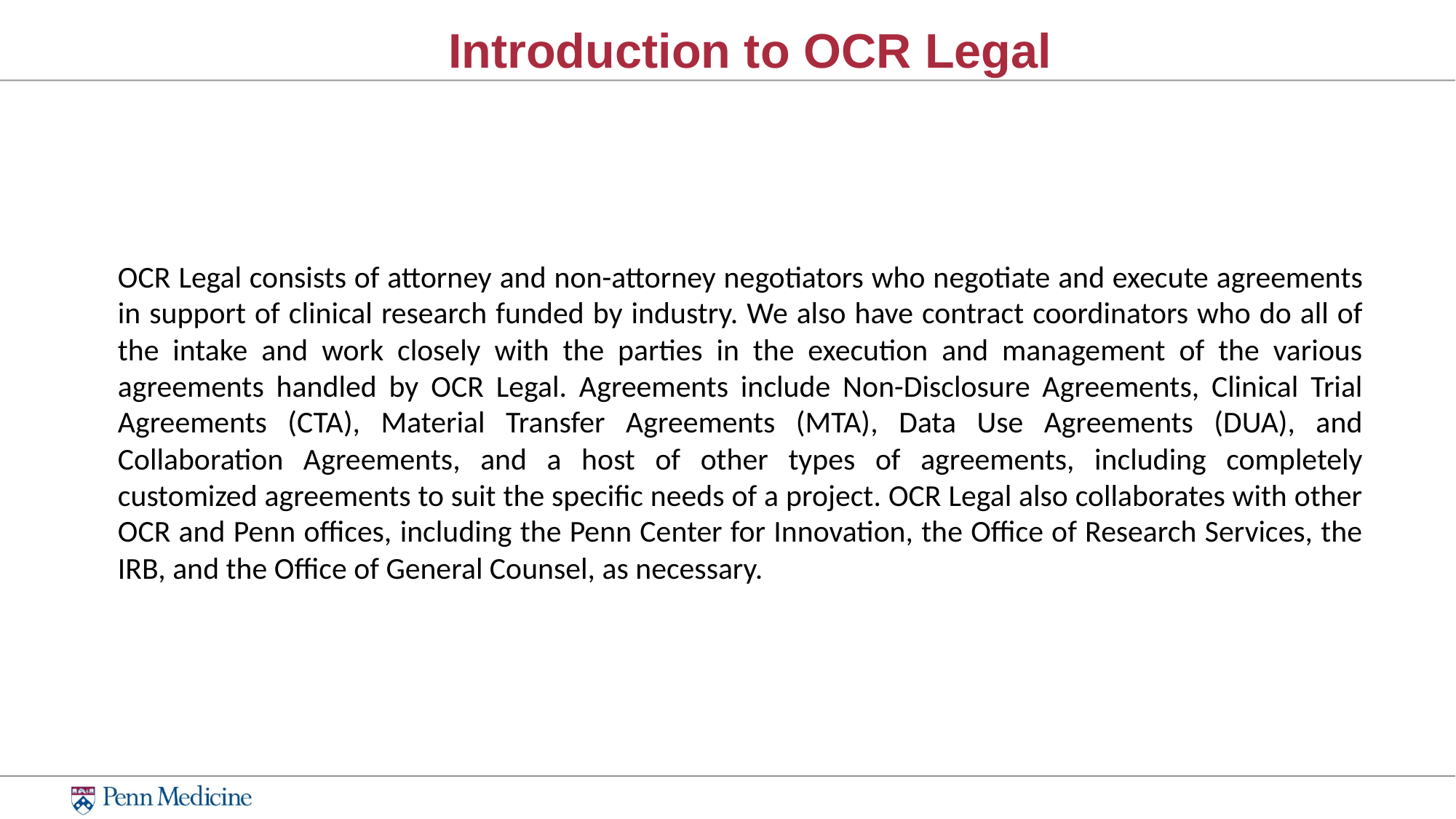

# Introduction to OCR Legal
OCR Legal consists of attorney and non-attorney negotiators who negotiate and execute agreements in support of clinical research funded by industry. We also have contract coordinators who do all of the intake and work closely with the parties in the execution and management of the various agreements handled by OCR Legal. Agreements include Non-Disclosure Agreements, Clinical Trial Agreements (CTA), Material Transfer Agreements (MTA), Data Use Agreements (DUA), and Collaboration Agreements, and a host of other types of agreements, including completely customized agreements to suit the specific needs of a project. OCR Legal also collaborates with other OCR and Penn offices, including the Penn Center for Innovation, the Office of Research Services, the IRB, and the Office of General Counsel, as necessary.